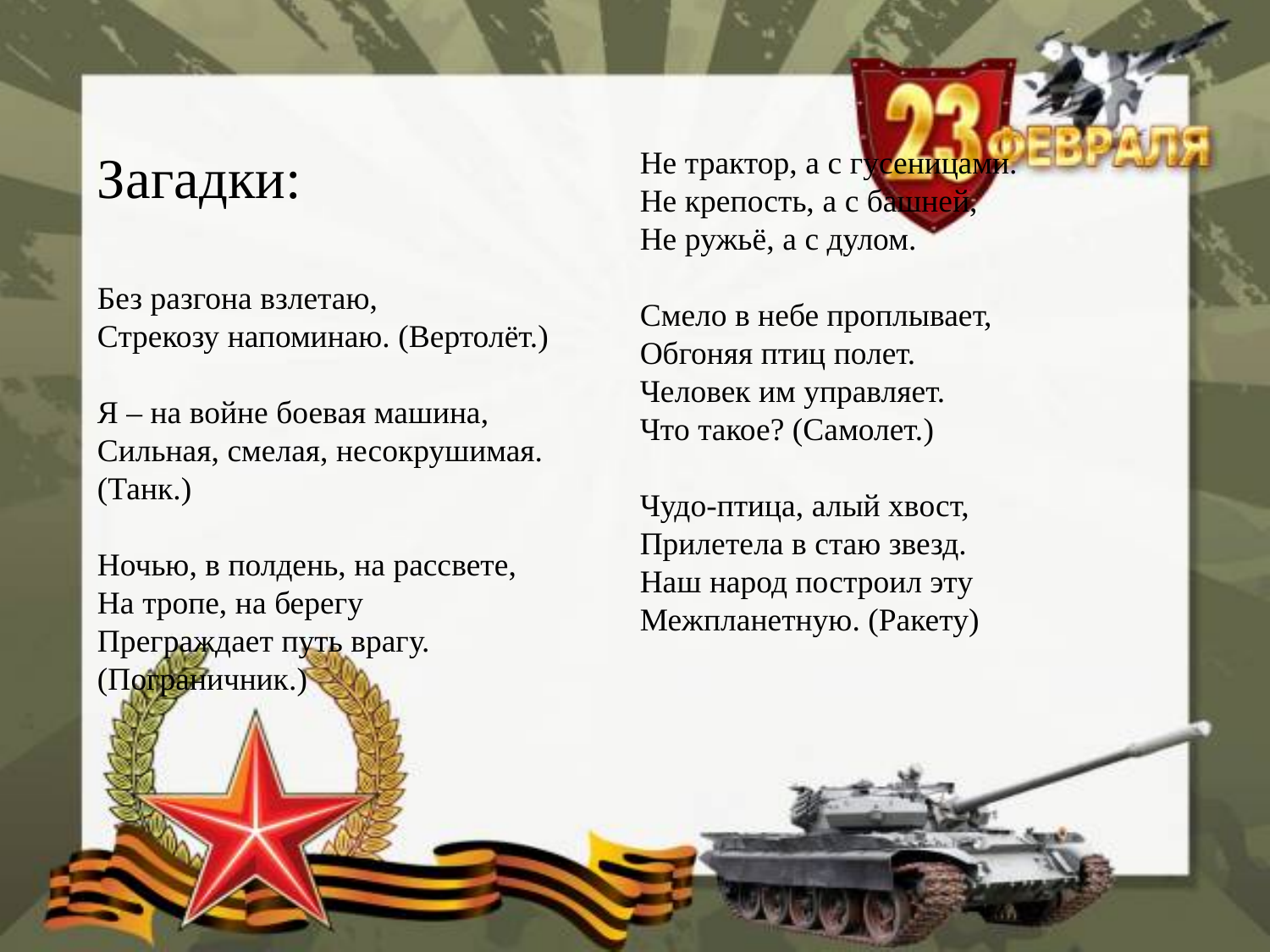

Загадки:

Без разгона взлетаю,
Стрекозу напоминаю. (Вертолёт.)

Я – на войне боевая машина,
Сильная, смелая, несокрушимая. (Танк.)

Ночью, в полдень, на рассвете,
На тропе, на берегу
Преграждает путь врагу. (Пограничник.)

Не трактор, а с гусеницами.
Не крепость, а с башней,
Не ружьё, а с дулом.

Смело в небе проплывает,
Обгоняя птиц полет.
Человек им управляет.
Что такое? (Самолет.)

Чудо-птица, алый хвост,
Прилетела в стаю звезд.
Наш народ построил эту
Межпланетную. (Ракету)